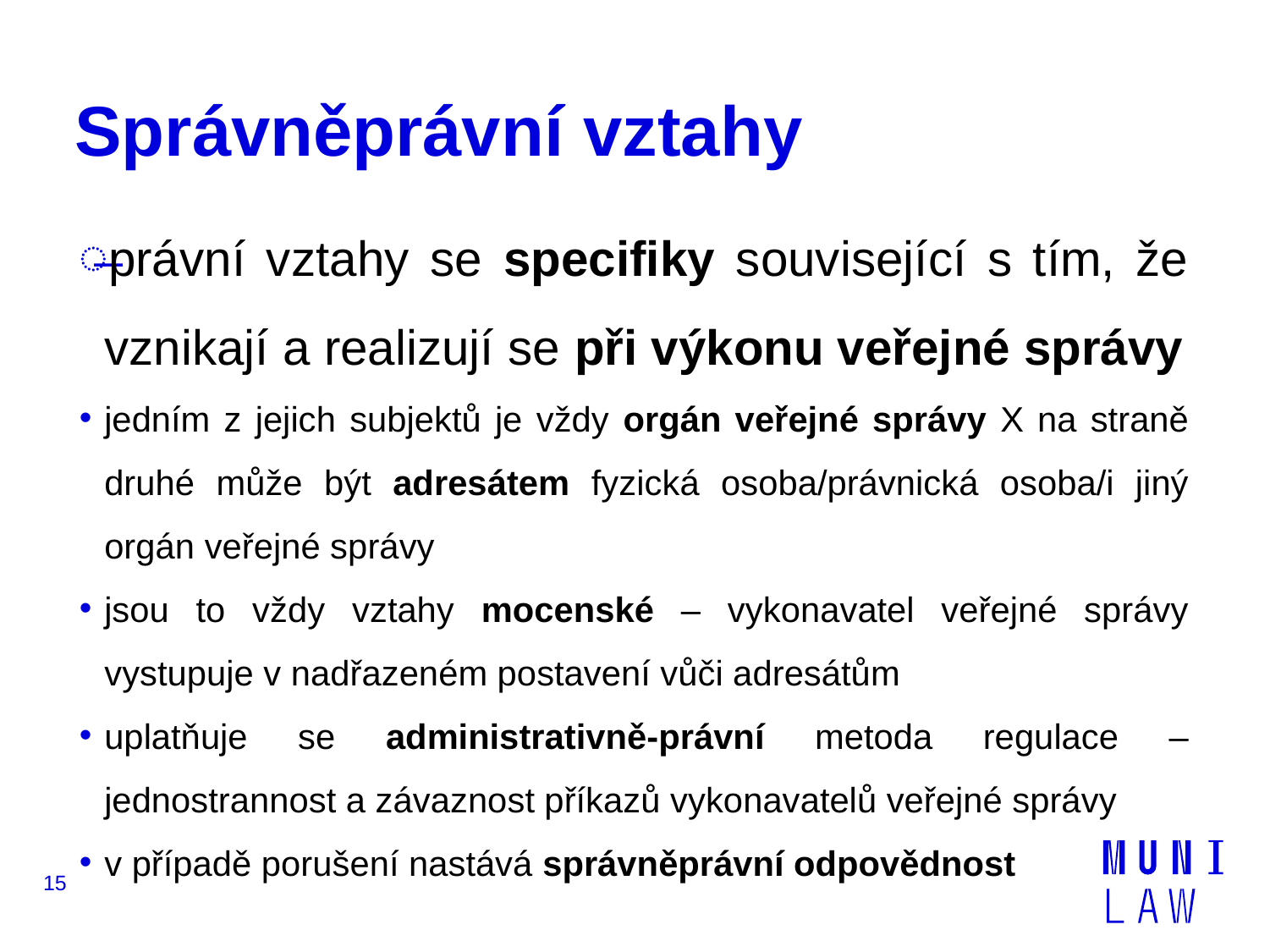

# Správněprávní vztahy
právní vztahy se specifiky související s tím, že vznikají a realizují se při výkonu veřejné správy
jedním z jejich subjektů je vždy orgán veřejné správy X na straně druhé může být adresátem fyzická osoba/právnická osoba/i jiný orgán veřejné správy
jsou to vždy vztahy mocenské – vykonavatel veřejné správy vystupuje v nadřazeném postavení vůči adresátům
uplatňuje se administrativně-právní metoda regulace – jednostrannost a závaznost příkazů vykonavatelů veřejné správy
v případě porušení nastává správněprávní odpovědnost

15